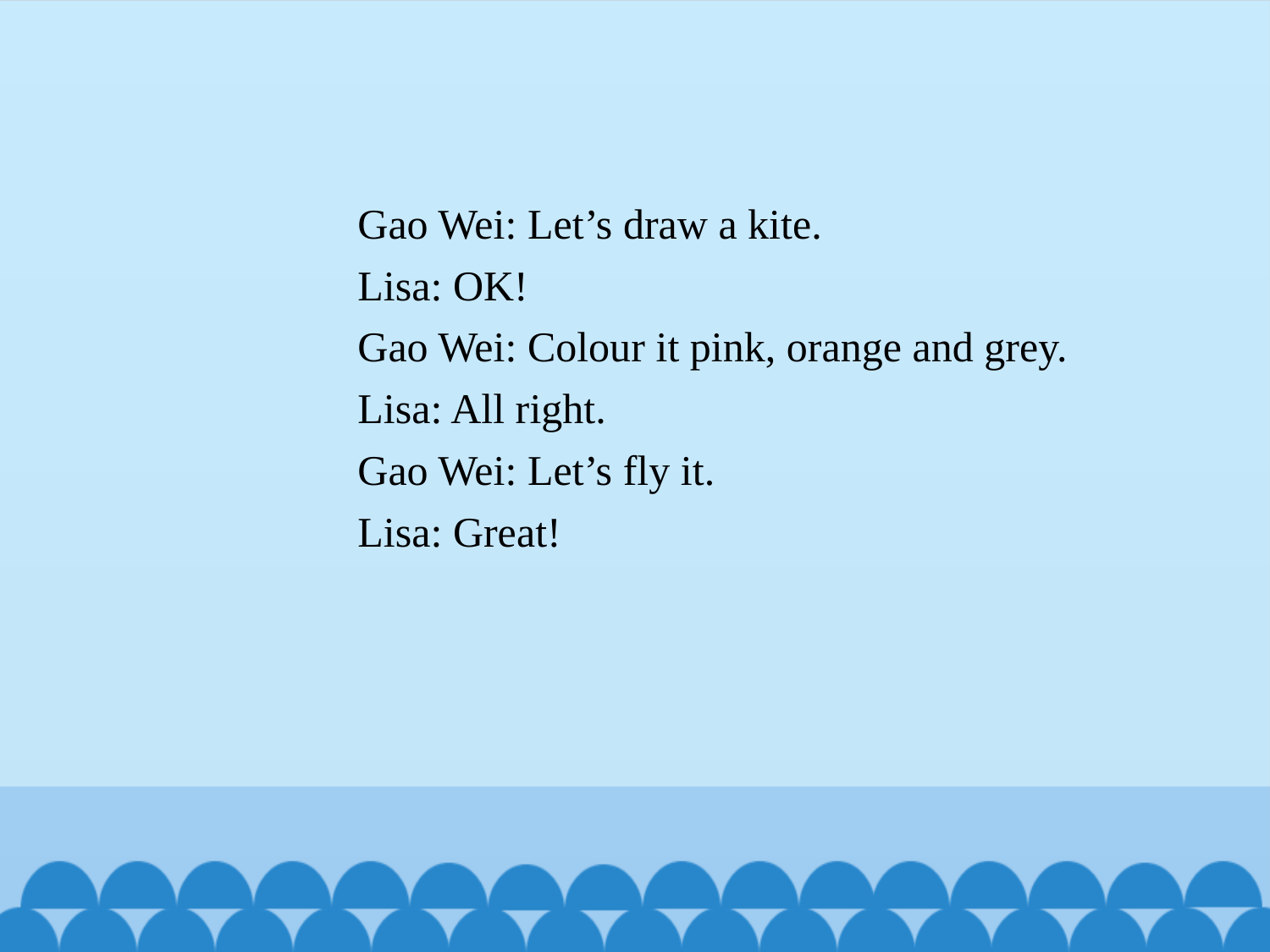

Gao Wei: Let’s draw a kite.
Lisa: OK!
Gao Wei: Colour it pink, orange and grey.
Lisa: All right.
Gao Wei: Let’s fly it.
Lisa: Great!